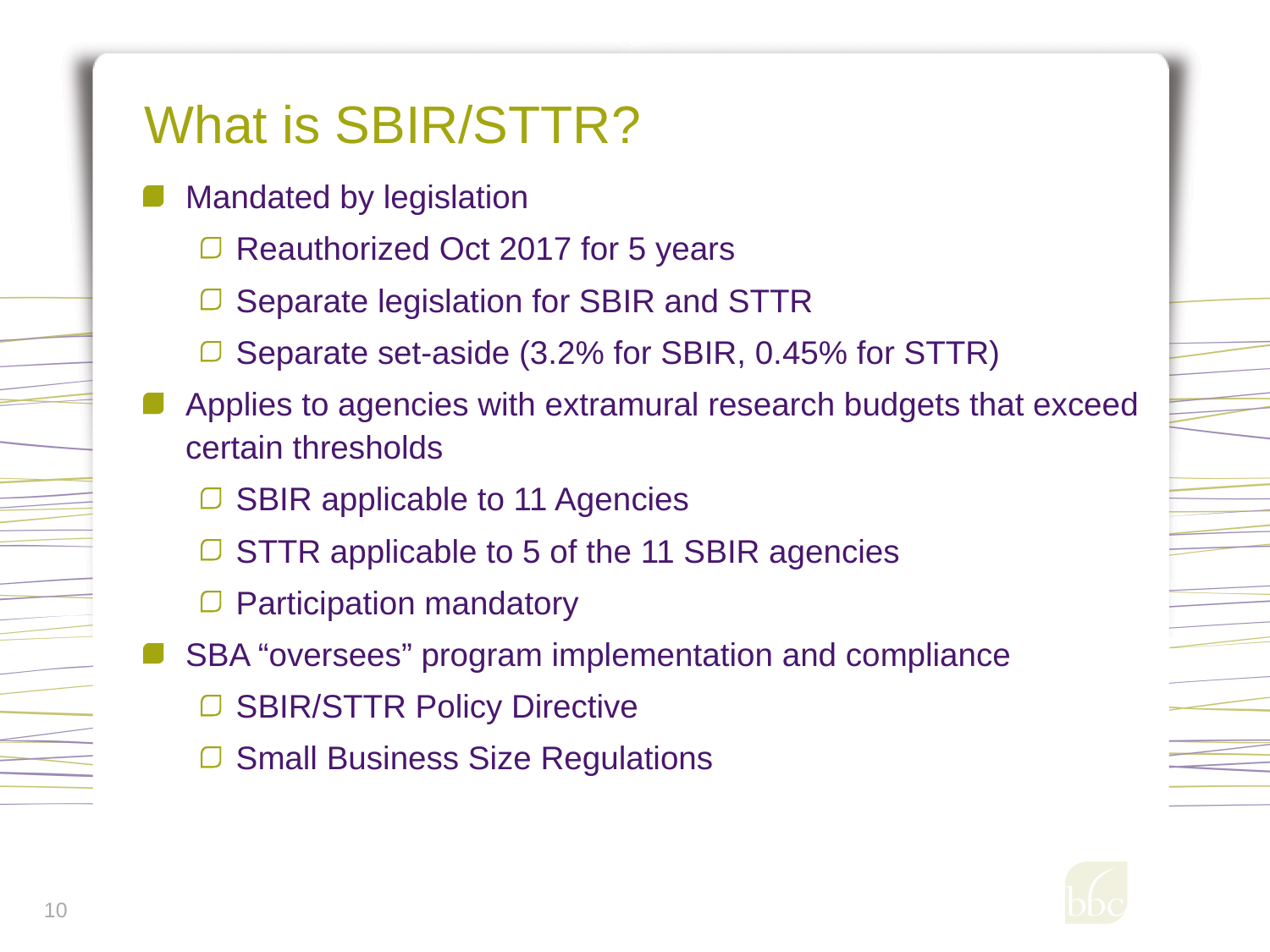

# What is SBIR/STTR?
Mandated by legislation
Reauthorized Oct 2017 for 5 years
Separate legislation for SBIR and STTR
Separate set-aside (3.2% for SBIR, 0.45% for STTR)
Applies to agencies with extramural research budgets that exceed certain thresholds
SBIR applicable to 11 Agencies
STTR applicable to 5 of the 11 SBIR agencies
Participation mandatory
SBA “oversees” program implementation and compliance
SBIR/STTR Policy Directive
Small Business Size Regulations
10